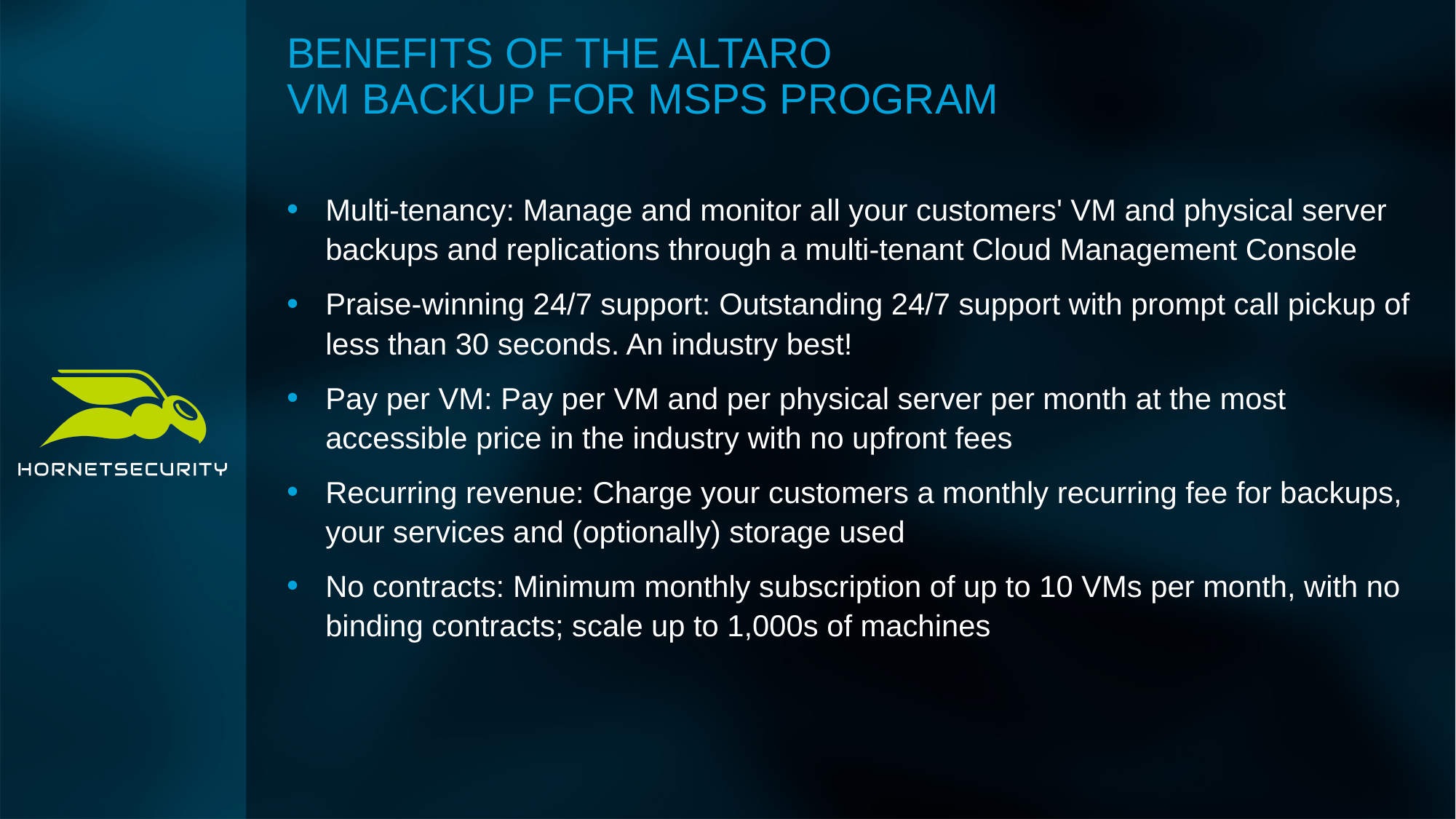

# BENEFITS OF THE ALTARO VM BACKUP FOR MSPS PROGRAM
Multi-tenancy: Manage and monitor all your customers' VM and physical server backups and replications through a multi-tenant Cloud Management Console
Praise-winning 24/7 support: Outstanding 24/7 support with prompt call pickup of less than 30 seconds. An industry best!
Pay per VM: Pay per VM and per physical server per month at the most accessible price in the industry with no upfront fees
Recurring revenue: Charge your customers a monthly recurring fee for backups, your services and (optionally) storage used
No contracts: Minimum monthly subscription of up to 10 VMs per month, with no binding contracts; scale up to 1,000s of machines